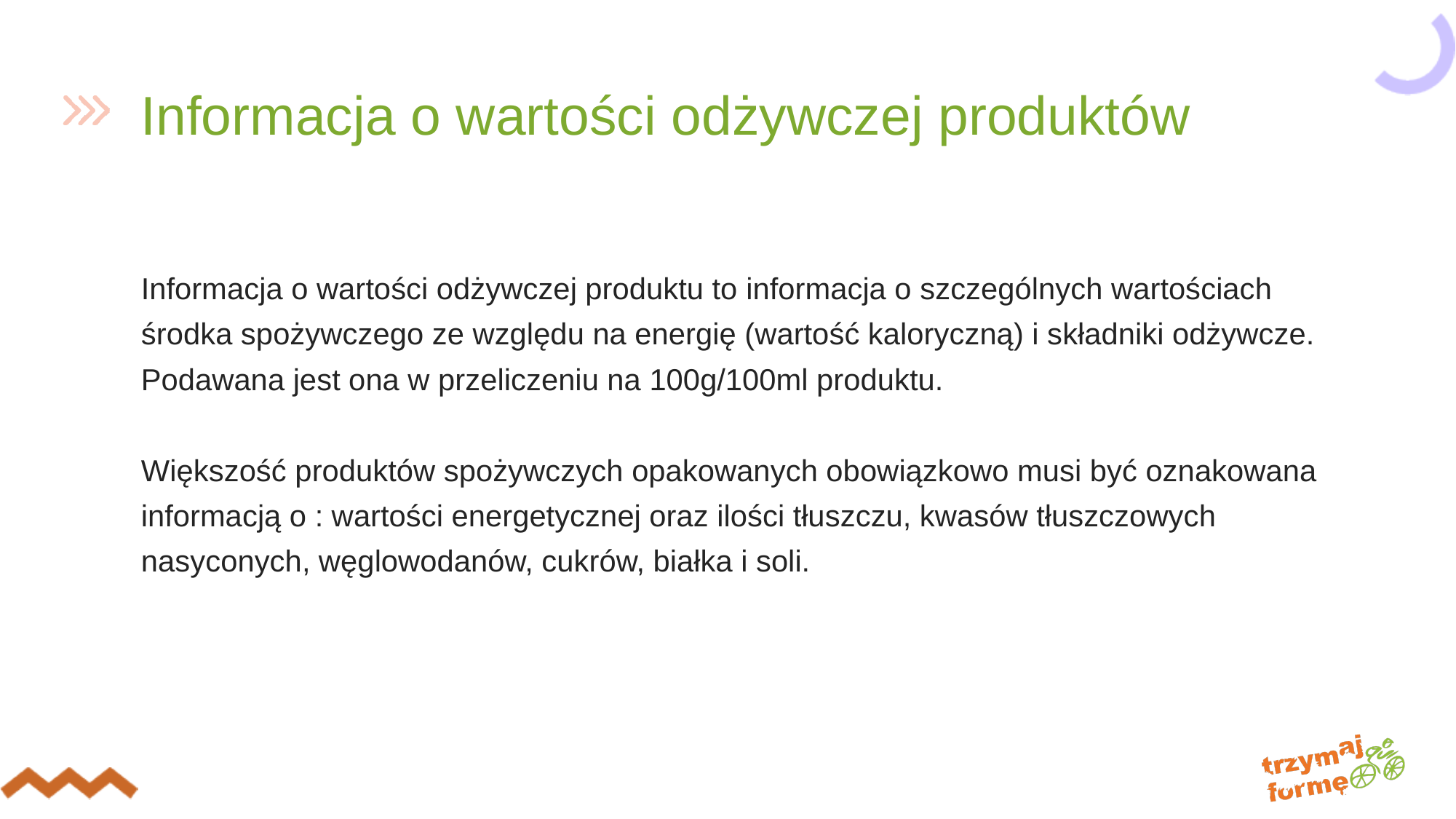

# Informacja o wartości odżywczej produktów
Informacja o wartości odżywczej produktu to informacja o szczególnych wartościach środka spożywczego ze względu na energię (wartość kaloryczną) i składniki odżywcze. Podawana jest ona w przeliczeniu na 100g/100ml produktu.
Większość produktów spożywczych opakowanych obowiązkowo musi być oznakowana informacją o : wartości energetycznej oraz ilości tłuszczu, kwasów tłuszczowych nasyconych, węglowodanów, cukrów, białka i soli.